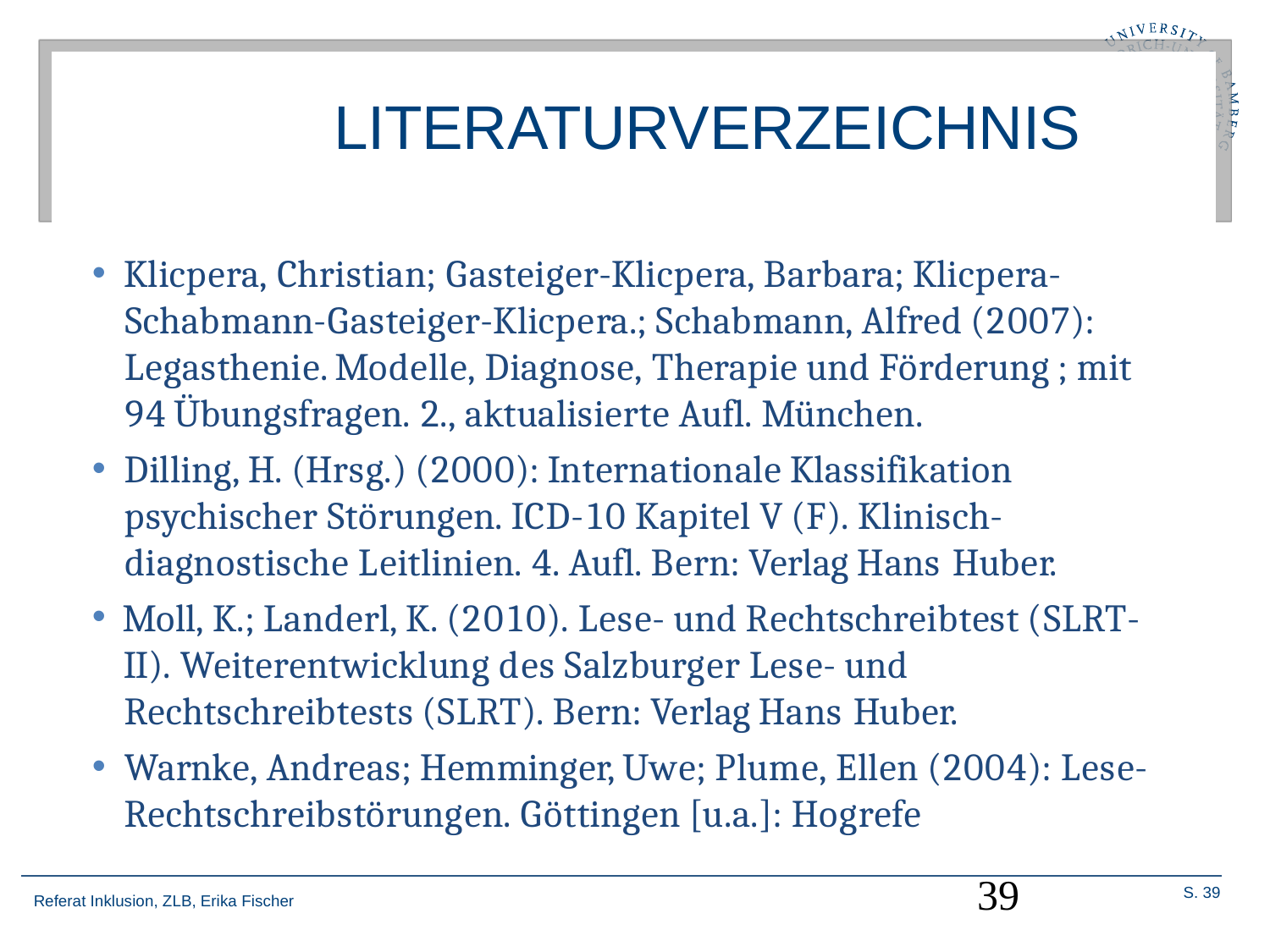

# LITERATURVERZEICHNIS
Klicpera, Christian; Gasteiger-Klicpera, Barbara; Klicpera-  Schabmann-Gasteiger-Klicpera.; Schabmann, Alfred (2007):  Legasthenie. Modelle, Diagnose, Therapie und Förderung ; mit  94 Übungsfragen. 2., aktualisierte Aufl. München.
Dilling, H. (Hrsg.) (2000): Internationale Klassifikation  psychischer Störungen. ICD-10 Kapitel V (F). Klinisch-  diagnostische Leitlinien. 4. Aufl. Bern: Verlag Hans Huber.
Moll, K.; Landerl, K. (2010). Lese- und Rechtschreibtest (SLRT-  II). Weiterentwicklung des Salzburger Lese- und  Rechtschreibtests (SLRT). Bern: Verlag Hans Huber.
Warnke, Andreas; Hemminger, Uwe; Plume, Ellen (2004): Lese-  Rechtschreibstörungen. Göttingen [u.a.]: Hogrefe
39